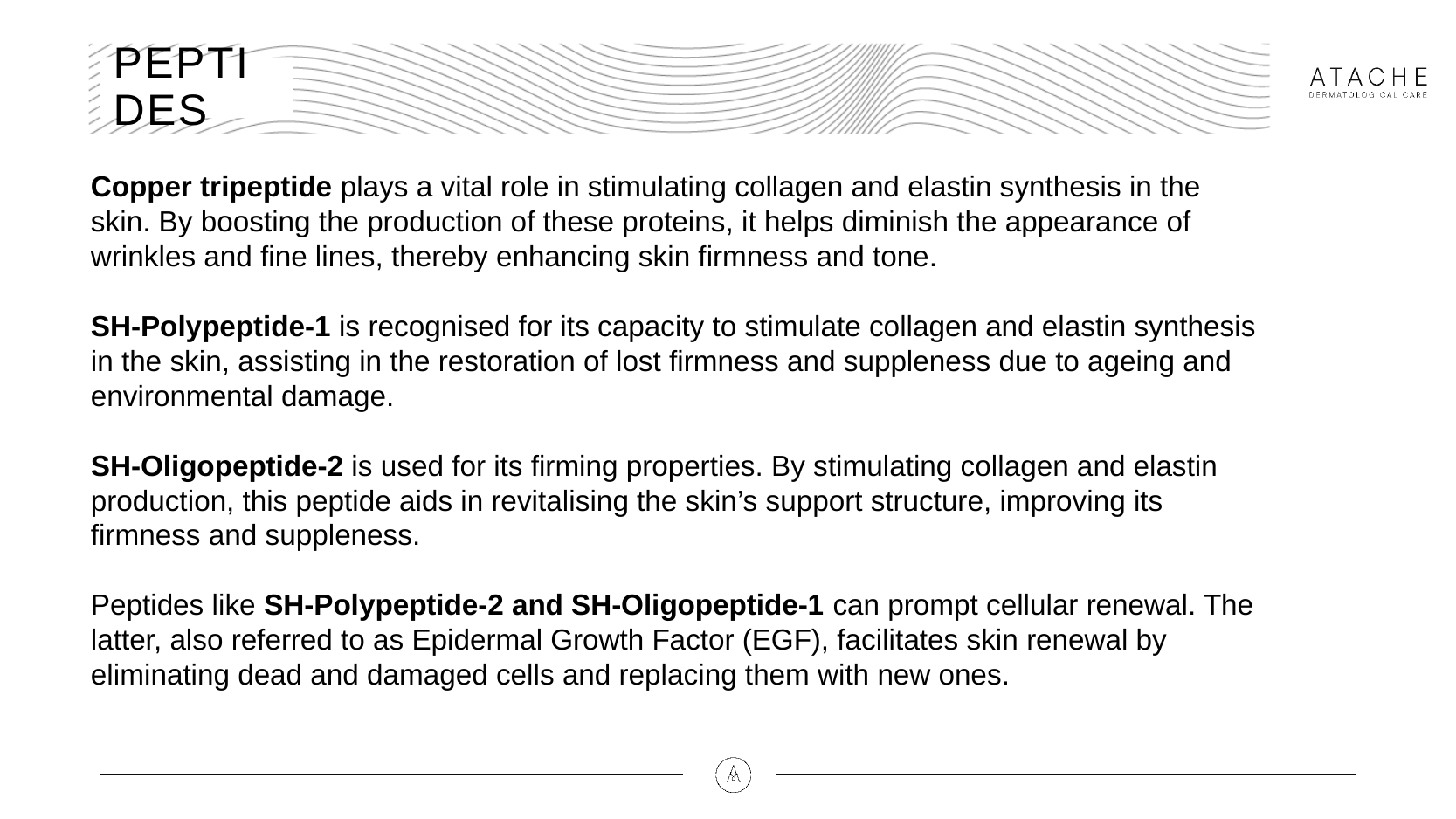

# PEPTIDES
Copper tripeptide plays a vital role in stimulating collagen and elastin synthesis in the skin. By boosting the production of these proteins, it helps diminish the appearance of wrinkles and fine lines, thereby enhancing skin firmness and tone.

SH-Polypeptide-1 is recognised for its capacity to stimulate collagen and elastin synthesis in the skin, assisting in the restoration of lost firmness and suppleness due to ageing and environmental damage.

SH-Oligopeptide-2 is used for its firming properties. By stimulating collagen and elastin production, this peptide aids in revitalising the skin’s support structure, improving its firmness and suppleness.

Peptides like SH-Polypeptide-2 and SH-Oligopeptide-1 can prompt cellular renewal. The latter, also referred to as Epidermal Growth Factor (EGF), facilitates skin renewal by eliminating dead and damaged cells and replacing them with new ones.